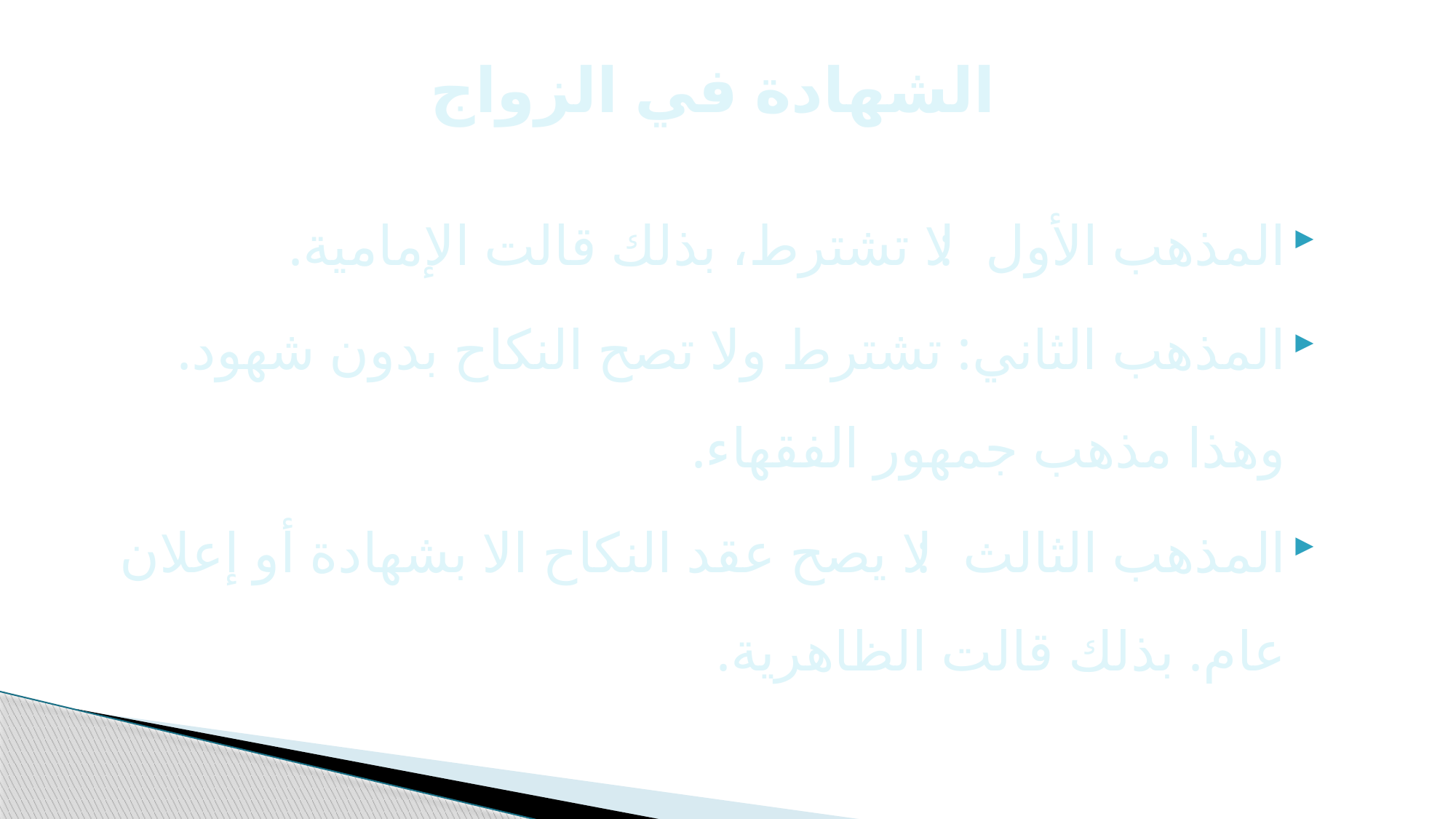

# الشهادة في الزواج
المذهب الأول: لا تشترط، بذلك قالت الإمامية.
المذهب الثاني: تشترط ولا تصح النكاح بدون شهود. وهذا مذهب جمهور الفقهاء.
المذهب الثالث: لا يصح عقد النكاح الا بشهادة أو إعلان عام. بذلك قالت الظاهرية.